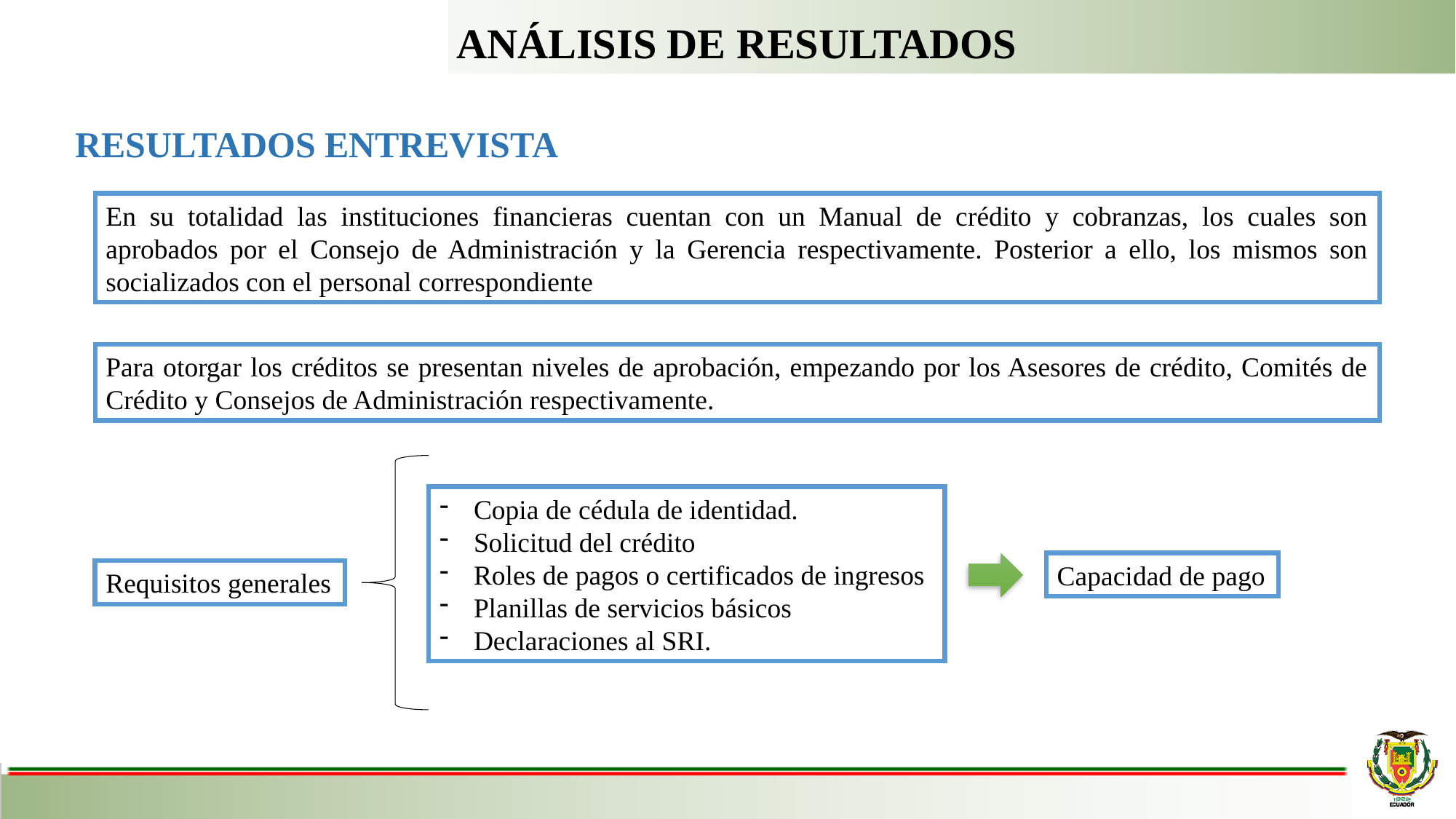

ANÁLISIS DE RESULTADOS
RESULTADOS ENTREVISTA
En su totalidad las instituciones financieras cuentan con un Manual de crédito y cobranzas, los cuales son aprobados por el Consejo de Administración y la Gerencia respectivamente. Posterior a ello, los mismos son socializados con el personal correspondiente
Para otorgar los créditos se presentan niveles de aprobación, empezando por los Asesores de crédito, Comités de Crédito y Consejos de Administración respectivamente.

Copia de cédula de identidad.
Solicitud del crédito
Roles de pagos o certificados de ingresos
Planillas de servicios básicos
Declaraciones al SRI.

Capacidad de pago
Requisitos generales